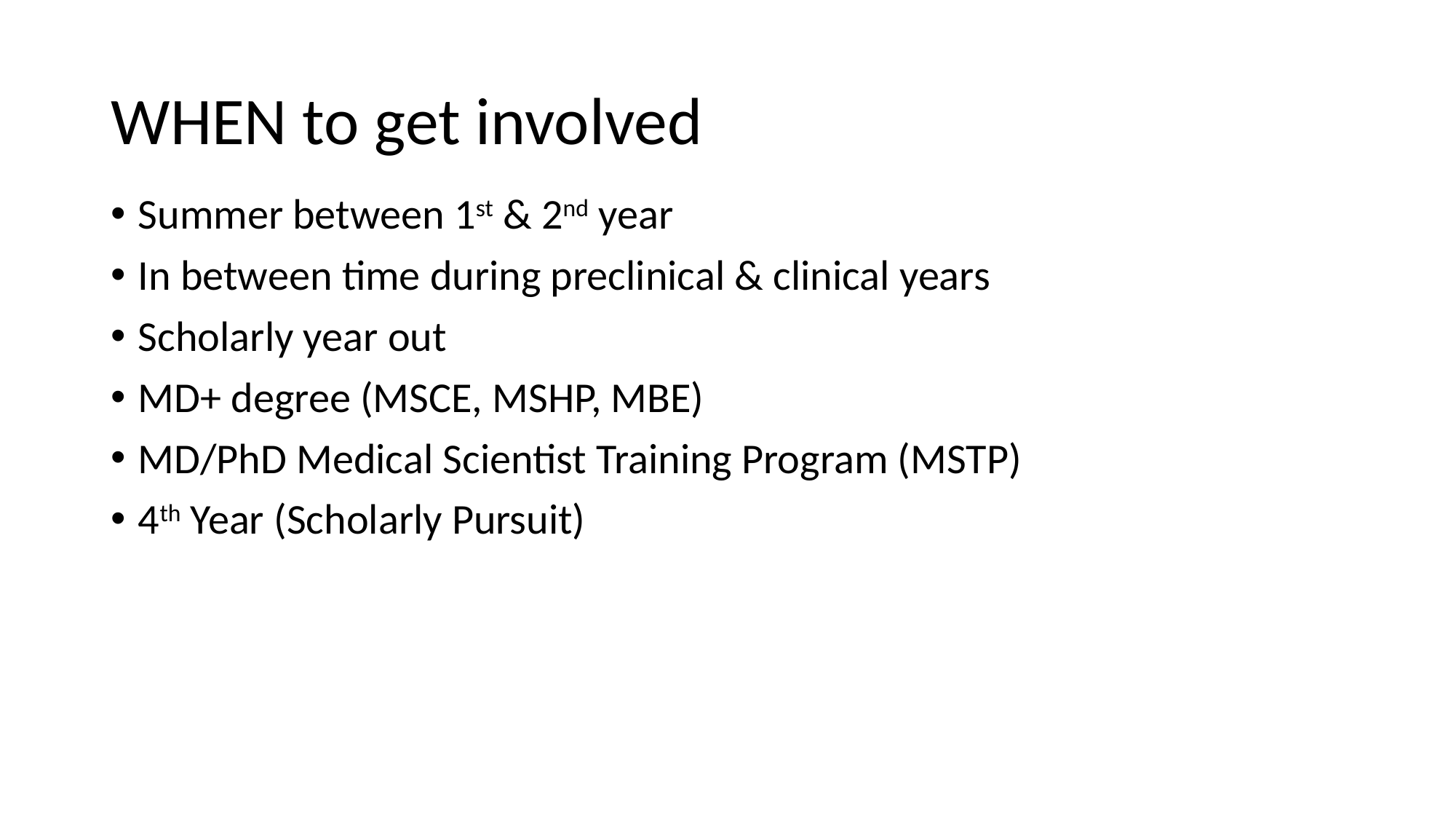

# WHEN to get involved
Summer between 1st & 2nd year
In between time during preclinical & clinical years
Scholarly year out
MD+ degree (MSCE, MSHP, MBE)
MD/PhD Medical Scientist Training Program (MSTP)
4th Year (Scholarly Pursuit)